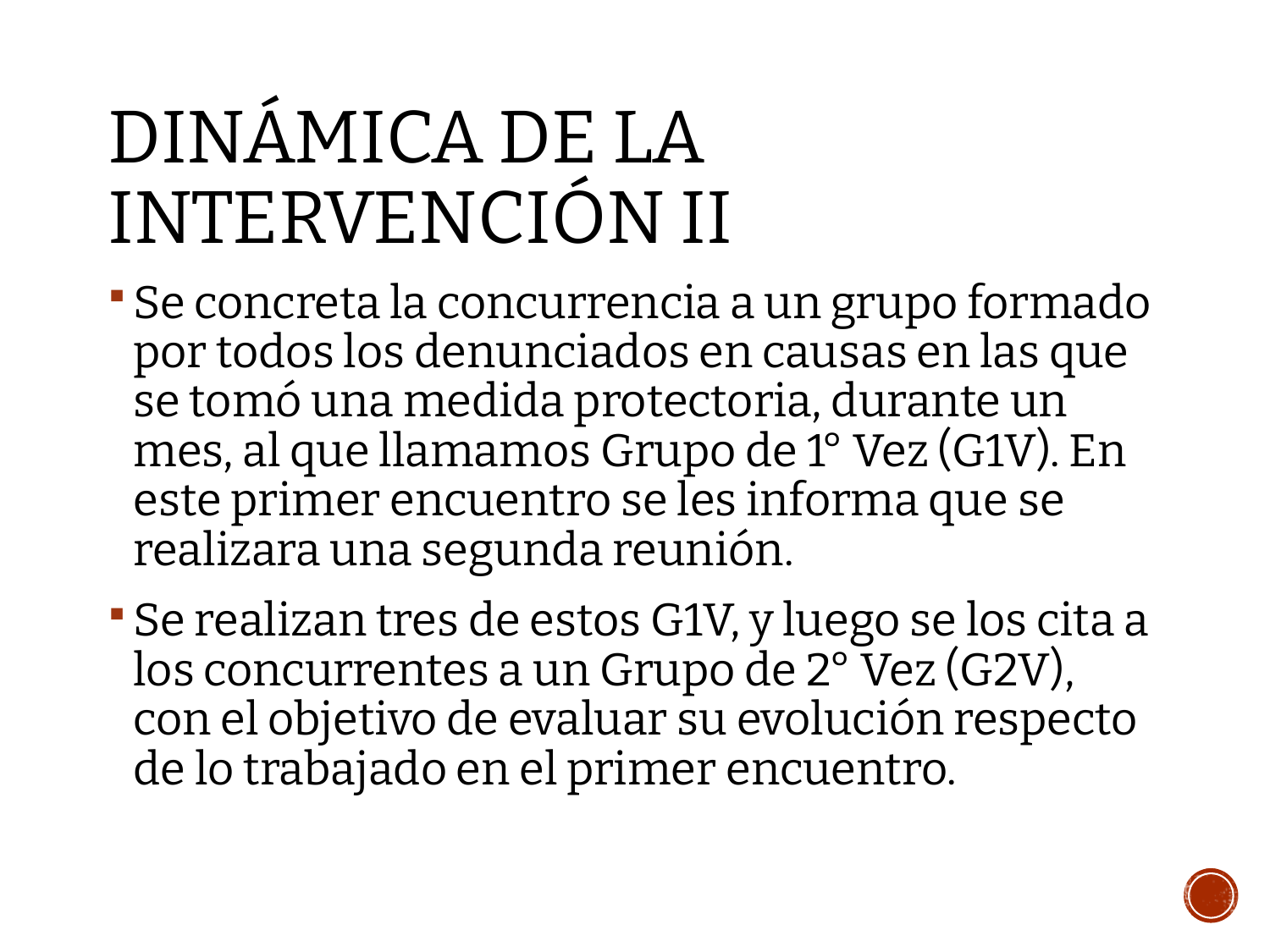

# Dinámica de la intervención ii
Se concreta la concurrencia a un grupo formado por todos los denunciados en causas en las que se tomó una medida protectoria, durante un mes, al que llamamos Grupo de 1° Vez (G1V). En este primer encuentro se les informa que se realizara una segunda reunión.
Se realizan tres de estos G1V, y luego se los cita a los concurrentes a un Grupo de 2° Vez (G2V), con el objetivo de evaluar su evolución respecto de lo trabajado en el primer encuentro.